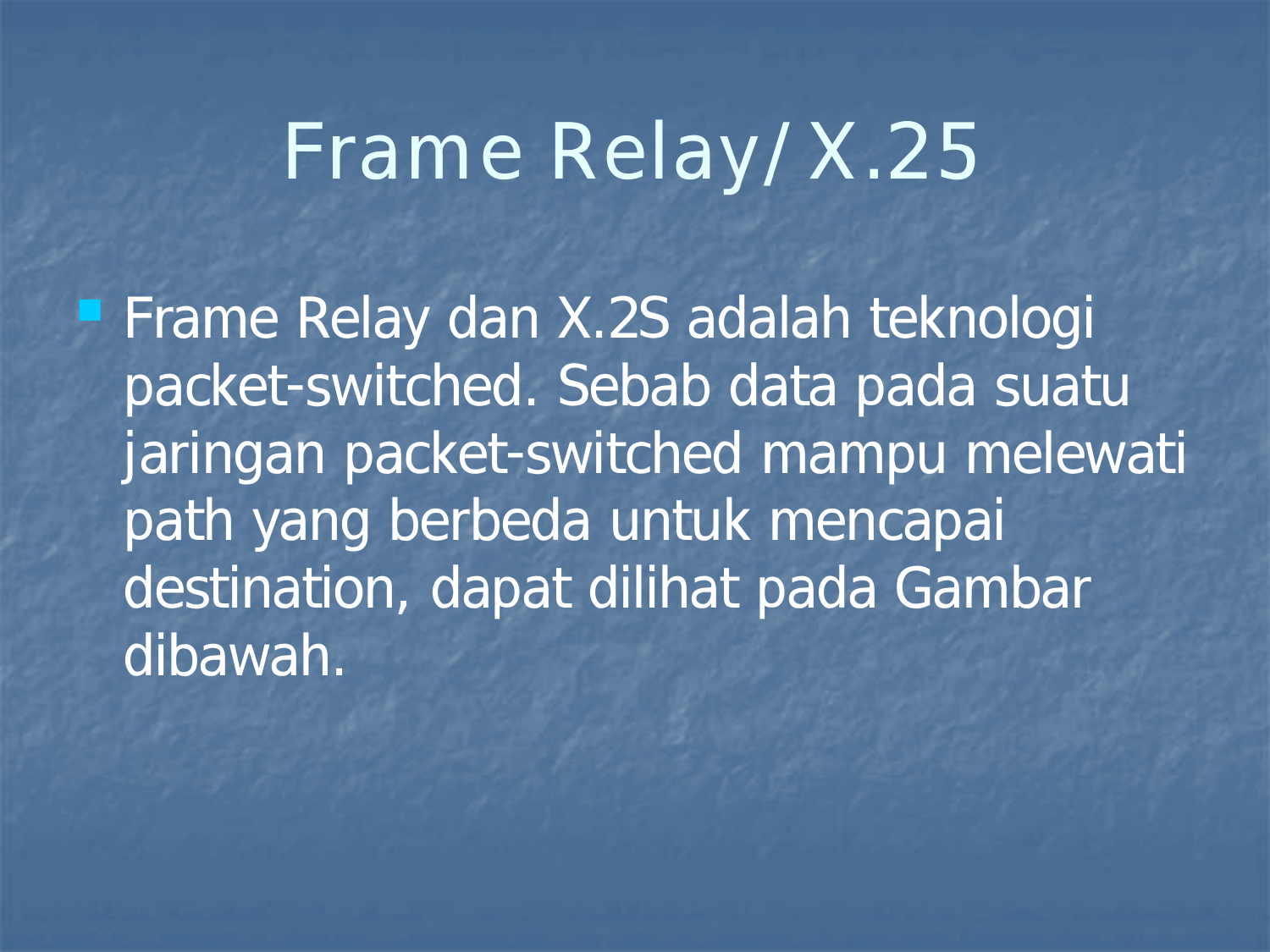

# Frame Relay/X.25
Frame Relay dan X.2S adalah teknologi packet-switched. Sebab data pada suatu jaringan packet-switched mampu melewati path yang berbeda untuk mencapai destination, dapat dilihat pada Gambar dibawah.